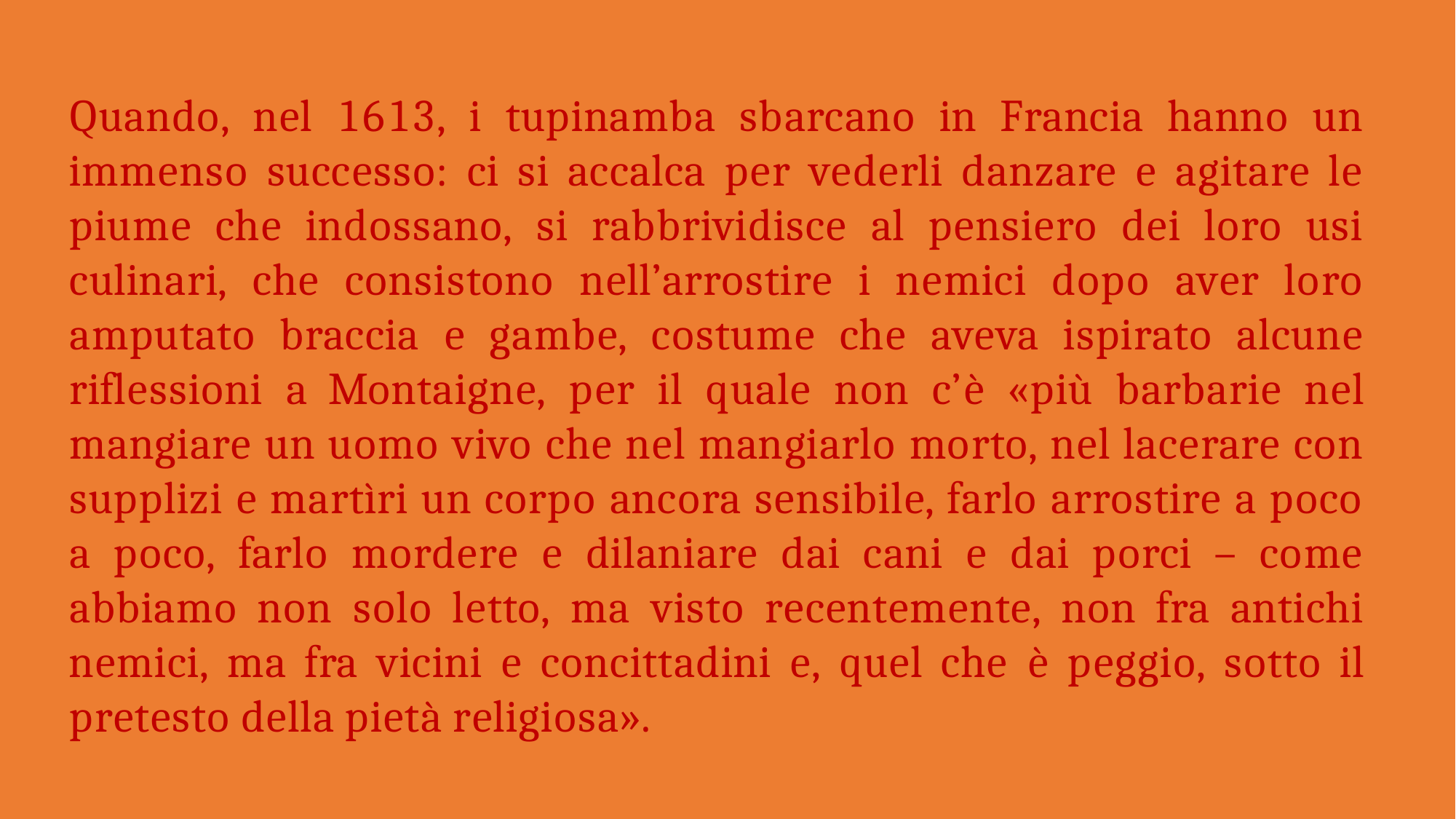

Quando, nel 1613, i tupinamba sbarcano in Francia hanno un immenso successo: ci si accalca per vederli danzare e agitare le piume che indossano, si rabbrividisce al pensiero dei loro usi culinari, che consistono nell’arrostire i nemici dopo aver loro amputato braccia e gambe, costume che aveva ispirato alcune riflessioni a Montaigne, per il quale non c’è «più barbarie nel mangiare un uomo vivo che nel mangiarlo morto, nel lacerare con supplizi e martìri un corpo ancora sensibile, farlo arrostire a poco a poco, farlo mordere e dilaniare dai cani e dai porci – come abbiamo non solo letto, ma visto recentemente, non fra antichi nemici, ma fra vicini e concittadini e, quel che è peggio, sotto il pretesto della pietà religiosa».